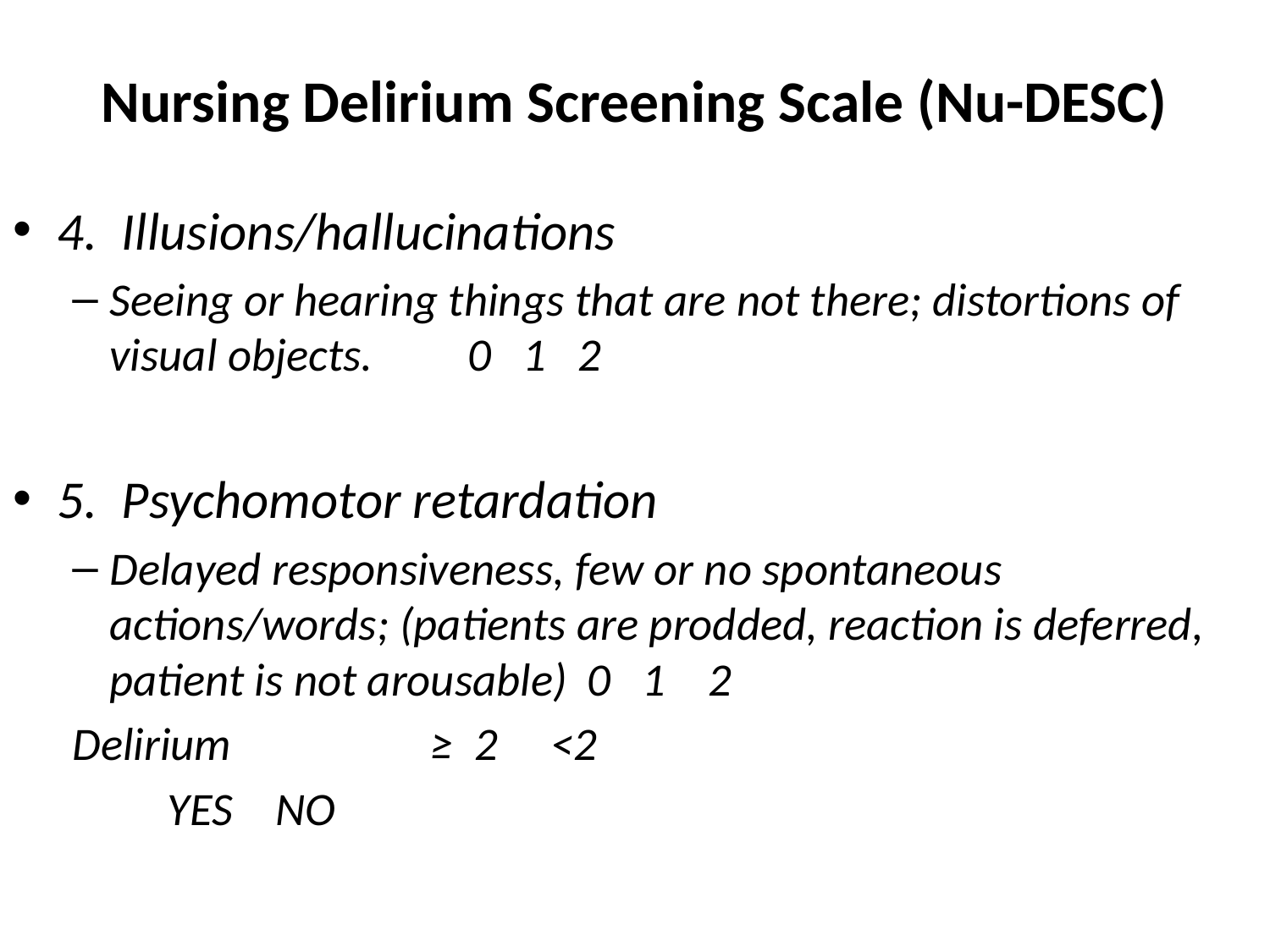

# Nursing Delirium Screening Scale (Nu-DESC)
4.  Illusions/hallucinations
Seeing or hearing things that are not there; distortions of visual objects.			0   1   2

5.  Psychomotor retardation
Delayed responsiveness, few or no spontaneous actions/words; (patients are prodded, reaction is deferred, patient is not arousable)		0   1    2
		Delirium					≥  2     <2
							         YES    NO